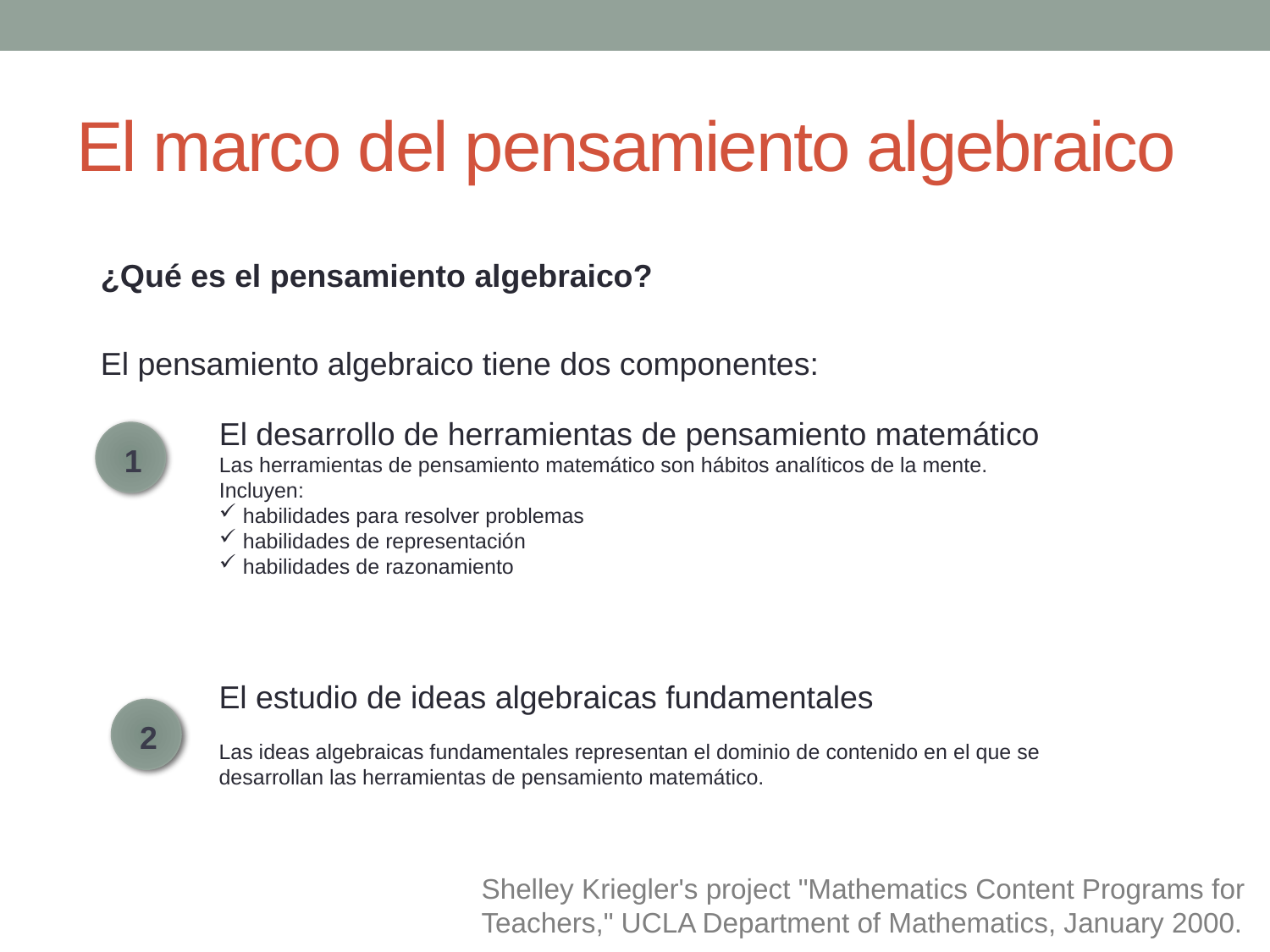

# El marco del pensamiento algebraico
¿Qué es el pensamiento algebraico?
El pensamiento algebraico tiene dos componentes:

El desarrollo de herramientas de pensamiento matemático
Las herramientas de pensamiento matemático son hábitos analíticos de la mente.
Incluyen:
habilidades para resolver problemas
habilidades de representación
habilidades de razonamiento

1
El estudio de ideas algebraicas fundamentales

Las ideas algebraicas fundamentales representan el dominio de contenido en el que se desarrollan las herramientas de pensamiento matemático.

2
Shelley Kriegler's project "Mathematics Content Programs for Teachers," UCLA Department of Mathematics, January 2000.